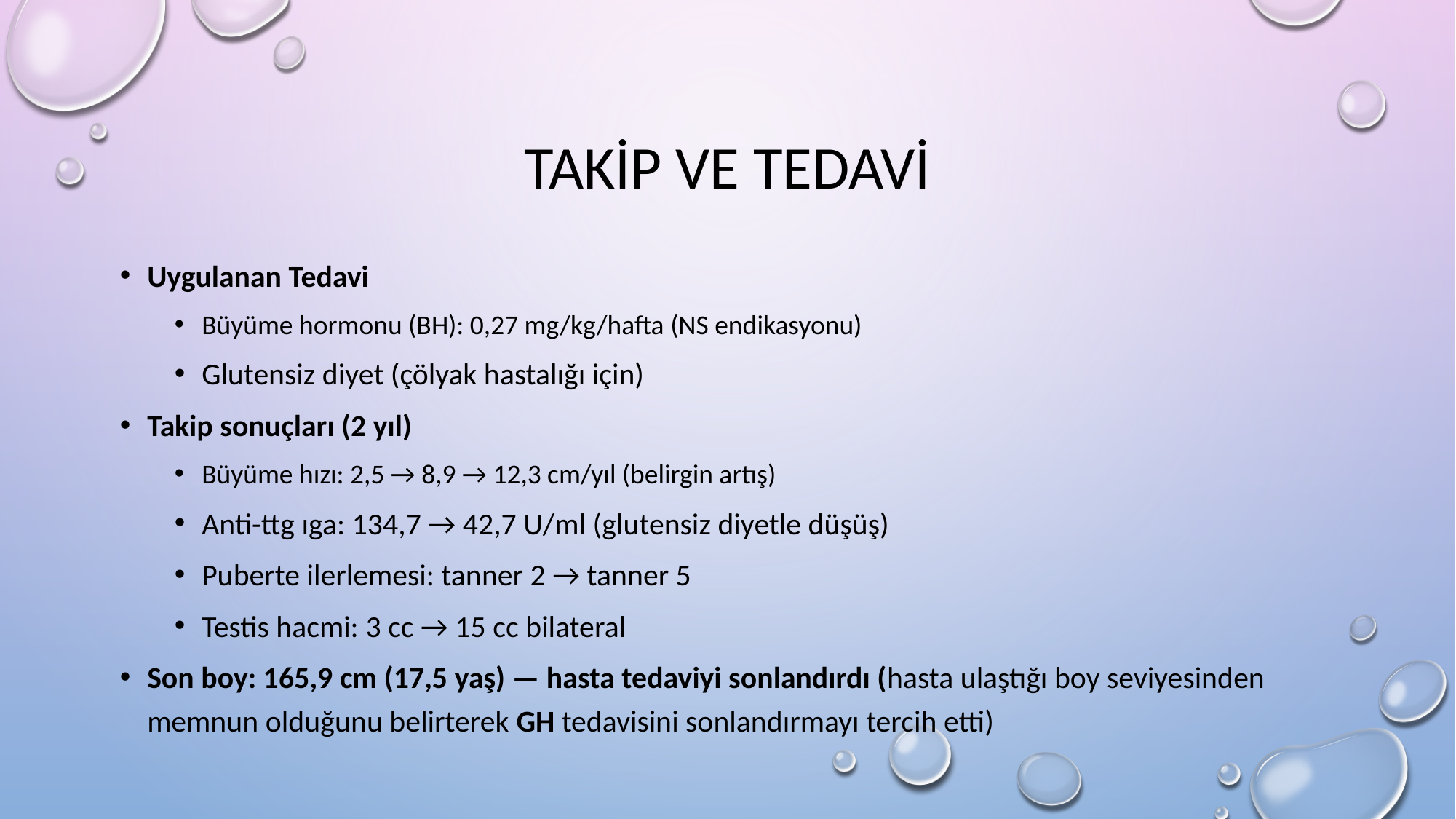

# Takip ve Tedavi
Uygulanan Tedavi
Büyüme hormonu (BH): 0,27 mg/kg/hafta (NS endikasyonu)
Glutensiz diyet (çölyak hastalığı için)
Takip sonuçları (2 yıl)
Büyüme hızı: 2,5 → 8,9 → 12,3 cm/yıl (belirgin artış)
Anti-ttg ıga: 134,7 → 42,7 U/ml (glutensiz diyetle düşüş)
Puberte ilerlemesi: tanner 2 → tanner 5
Testis hacmi: 3 cc → 15 cc bilateral
Son boy: 165,9 cm (17,5 yaş) — hasta tedaviyi sonlandırdı (hasta ulaştığı boy seviyesinden memnun olduğunu belirterek GH tedavisini sonlandırmayı tercih etti)